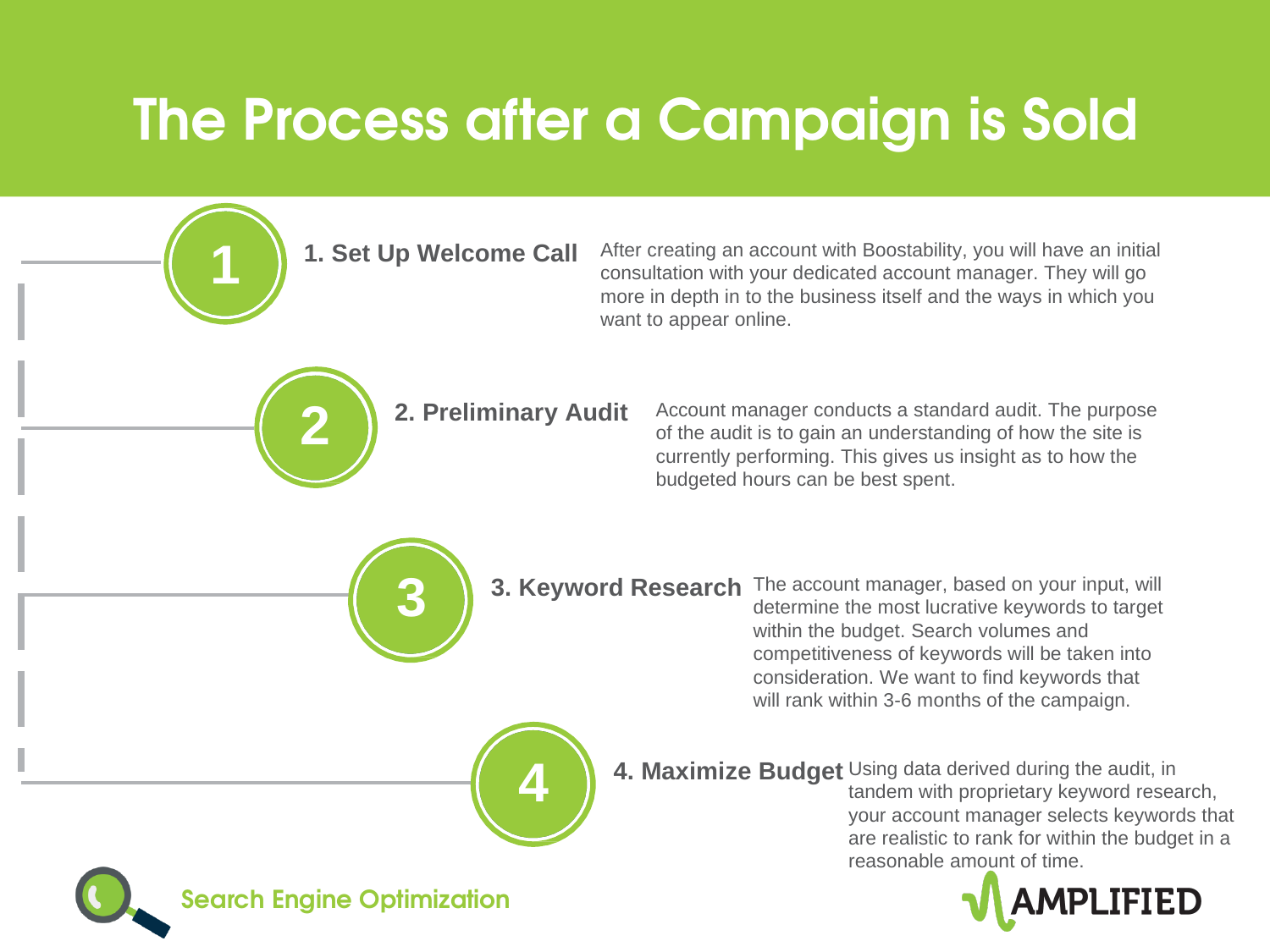

# The Process after a Campaign is Sold

1
1. Set Up Welcome Call
After creating an account with Boostability, you will have an initial consultation with your dedicated account manager. They will go more in depth in to the business itself and the ways in which you want to appear online.

2
2. Preliminary Audit
Account manager conducts a standard audit. The purpose of the audit is to gain an understanding of how the site is currently performing. This gives us insight as to how the budgeted hours can be best spent.

3
3. Keyword Research
The account manager, based on your input, will determine the most lucrative keywords to target within the budget. Search volumes and competitiveness of keywords will be taken into consideration. We want to find keywords that will rank within 3-6 months of the campaign.

4
4. Maximize Budget
Using data derived during the audit, in tandem with proprietary keyword research, your account manager selects keywords that are realistic to rank for within the budget in a reasonable amount of time.